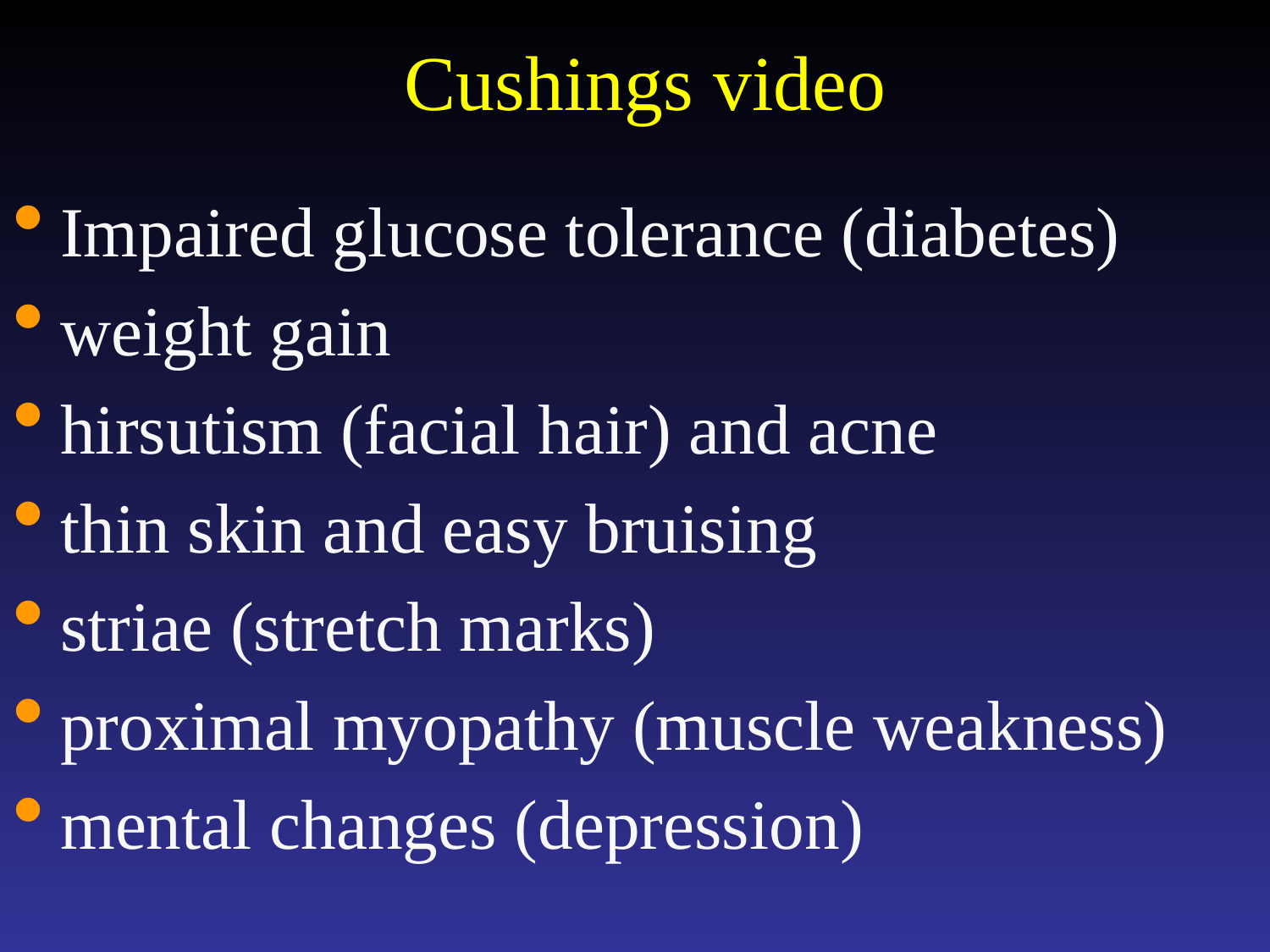

# Cushings video
Impaired glucose tolerance (diabetes)
weight gain
hirsutism (facial hair) and acne
thin skin and easy bruising
striae (stretch marks)
proximal myopathy (muscle weakness)
mental changes (depression)